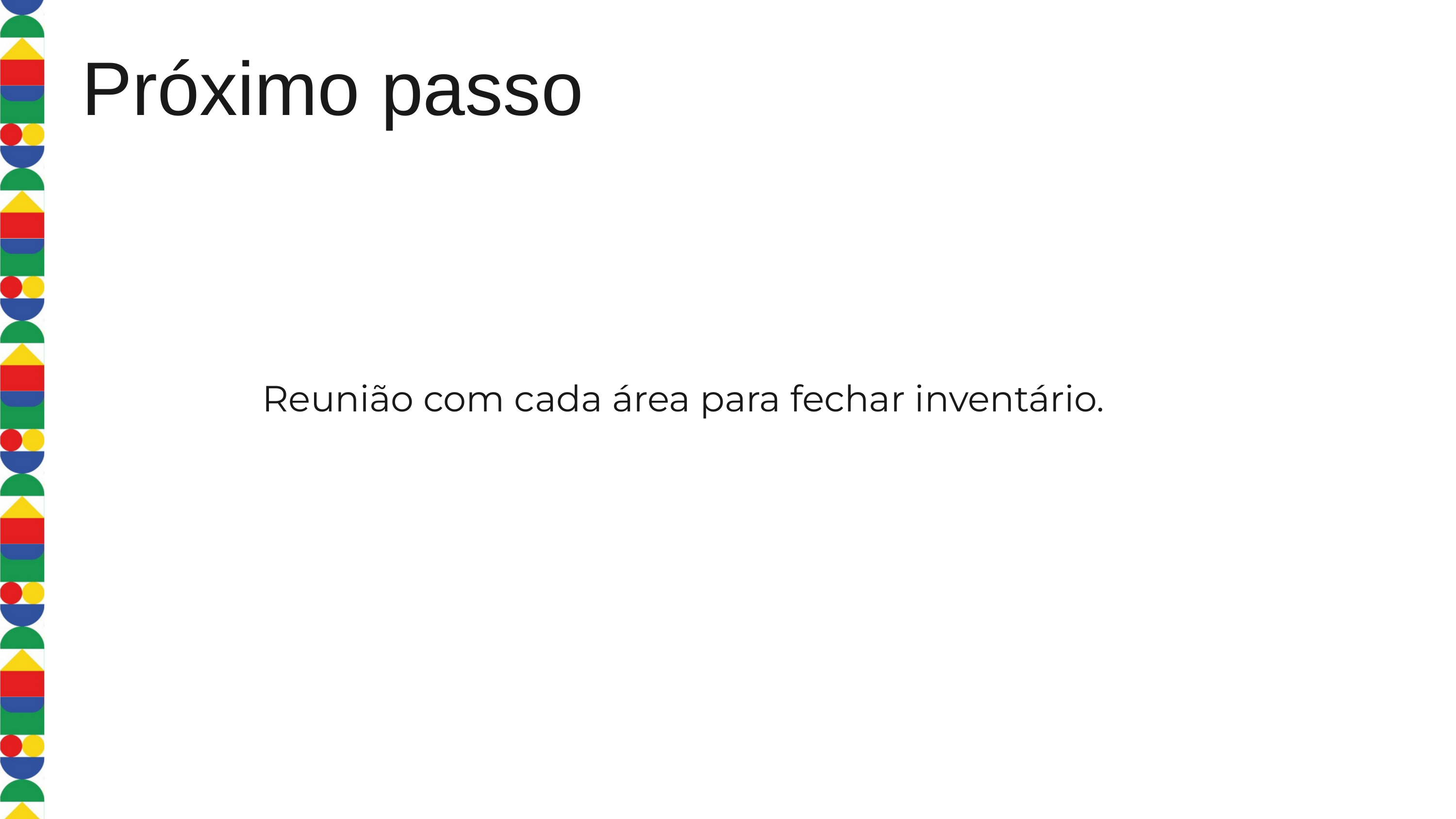

Próximo passo
Reunião com cada área para fechar inventário.